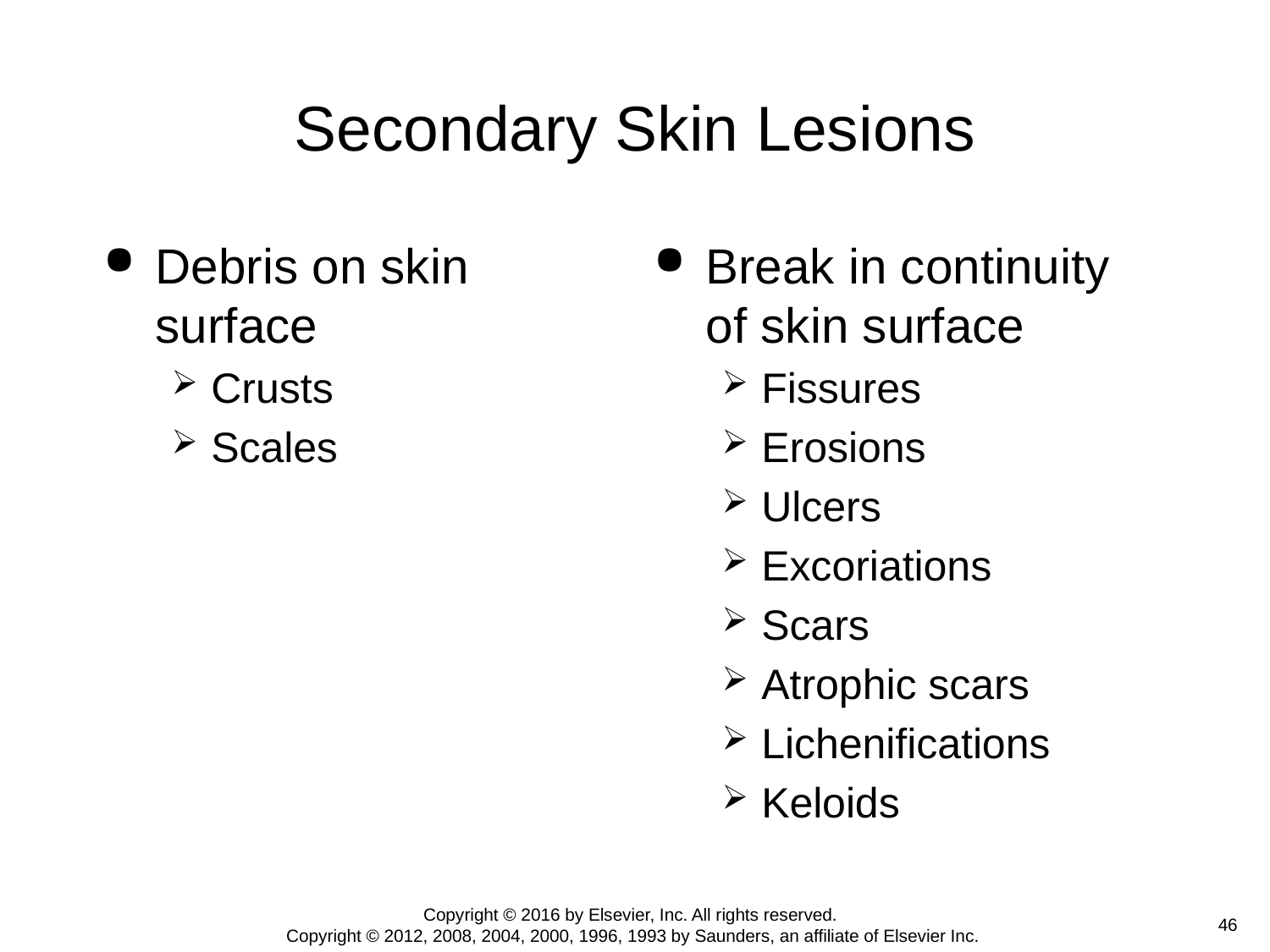

# Secondary Skin Lesions
Debris on skin surface
Crusts
Scales
Break in continuity of skin surface
Fissures
Erosions
Ulcers
Excoriations
Scars
Atrophic scars
Lichenifications
Keloids
 46